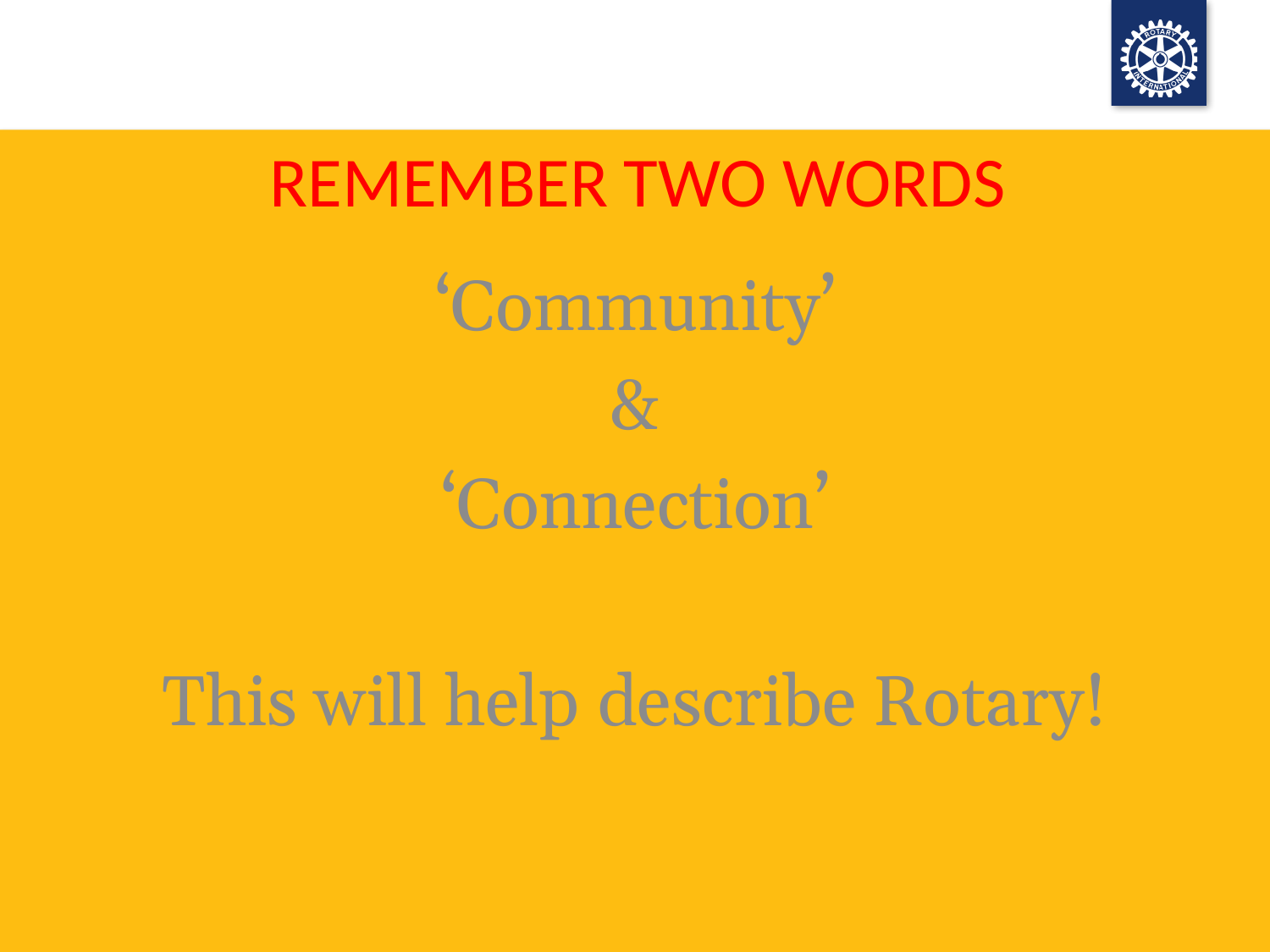

REMEMBER TWO WORDS
‘Community’
&
‘Connection’

This will help describe Rotary!